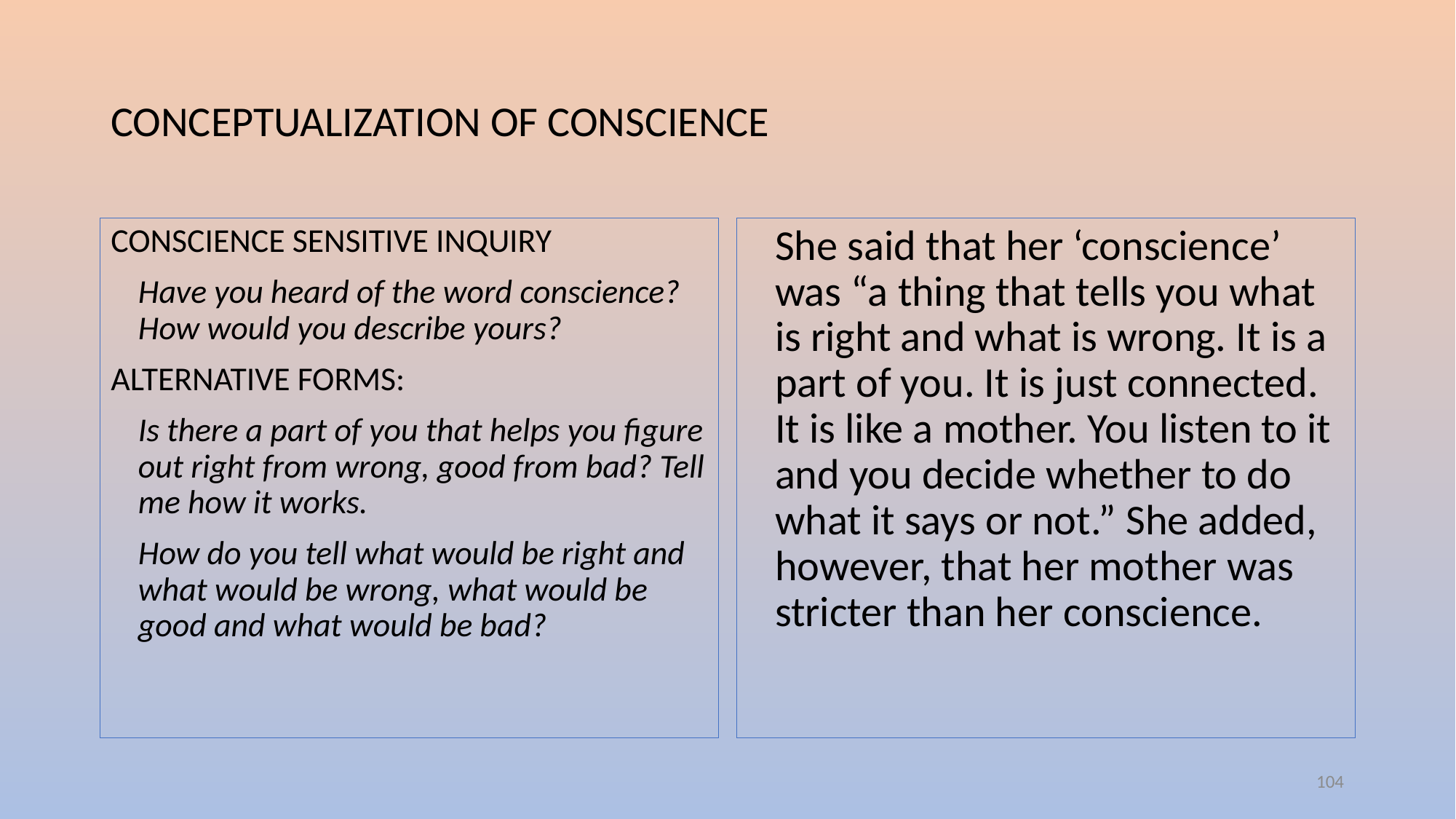

# conceptualization of conscience
conscience sensitive inquiry
	Have you heard of the word conscience? How would you describe yours?
alternative forms:
	Is there a part of you that helps you figure out right from wrong, good from bad? Tell me how it works.
	How do you tell what would be right and what would be wrong, what would be good and what would be bad?
	She said that her ‘conscience’ was “a thing that tells you what is right and what is wrong. It is a part of you. It is just connected. It is like a mother. You listen to it and you decide whether to do what it says or not.” She added, however, that her mother was stricter than her conscience.
104